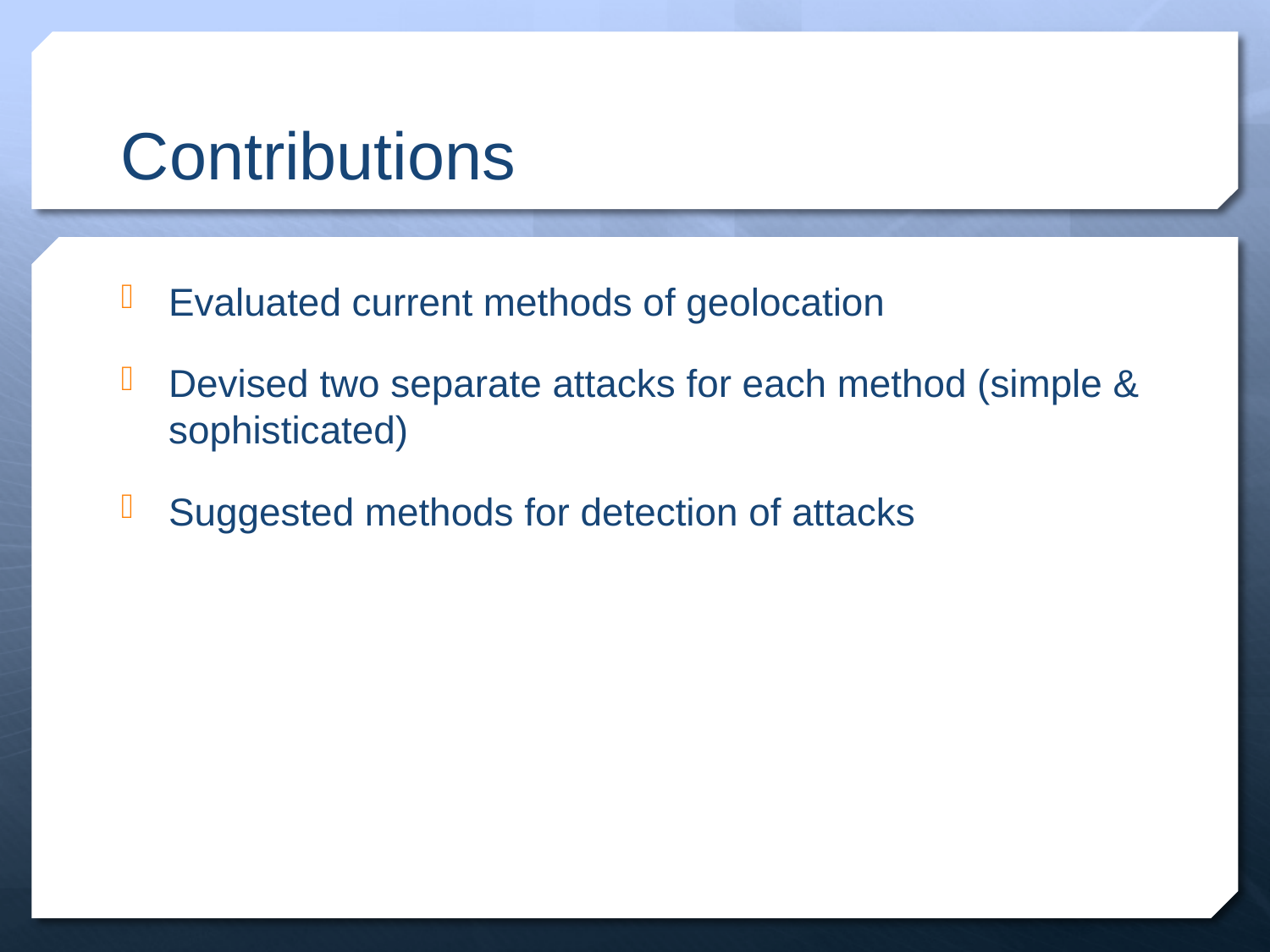

# Contributions
Evaluated current methods of geolocation
Devised two separate attacks for each method (simple & sophisticated)
Suggested methods for detection of attacks